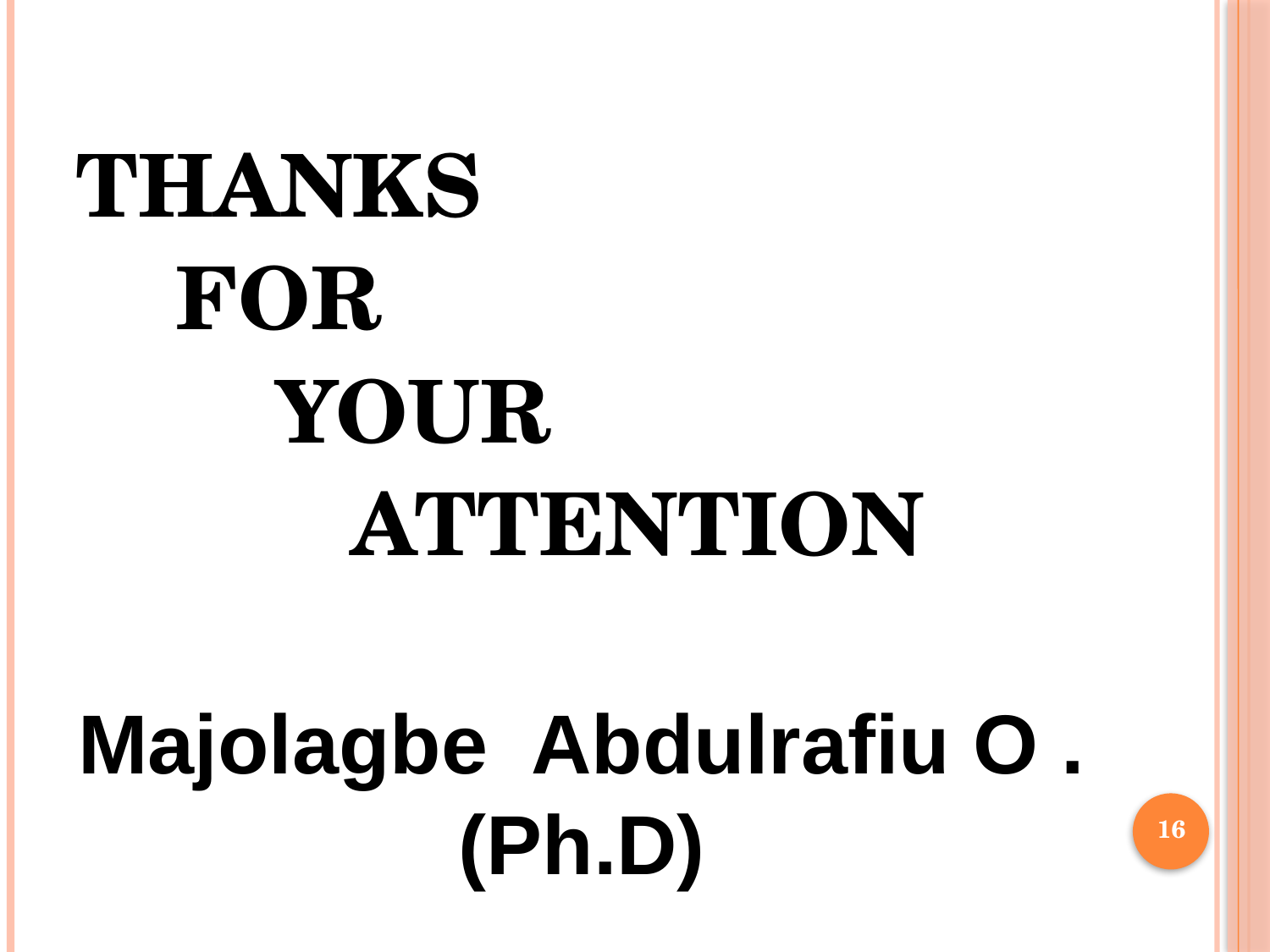

#

THANKS
    FOR
        YOUR
           ATTENTION

Majolagbe  Abdulrafiu O . (Ph.D)

16